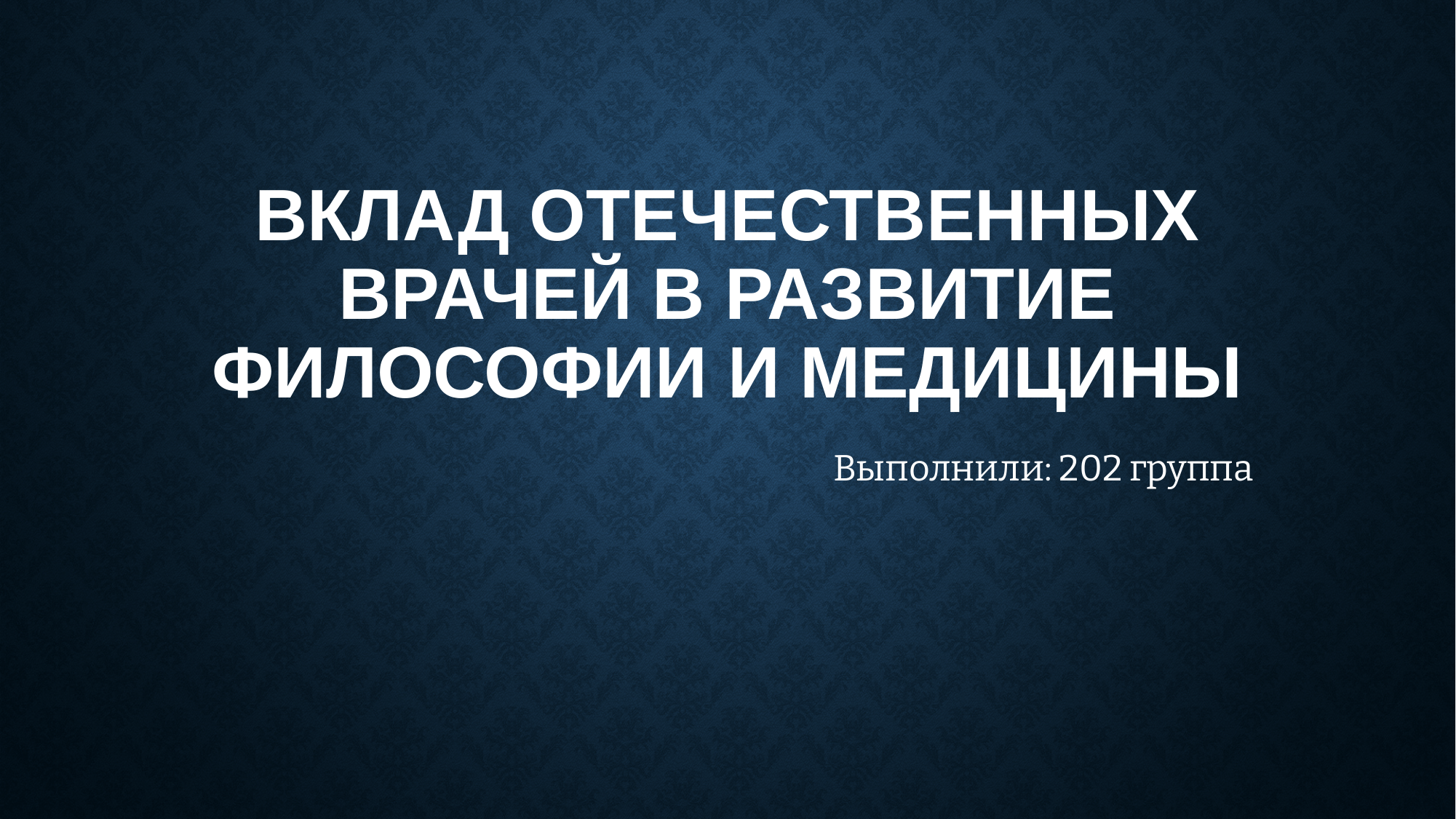

# Вклад отечественных врачей в развитие философии и медицины
Выполнили: 202 группа